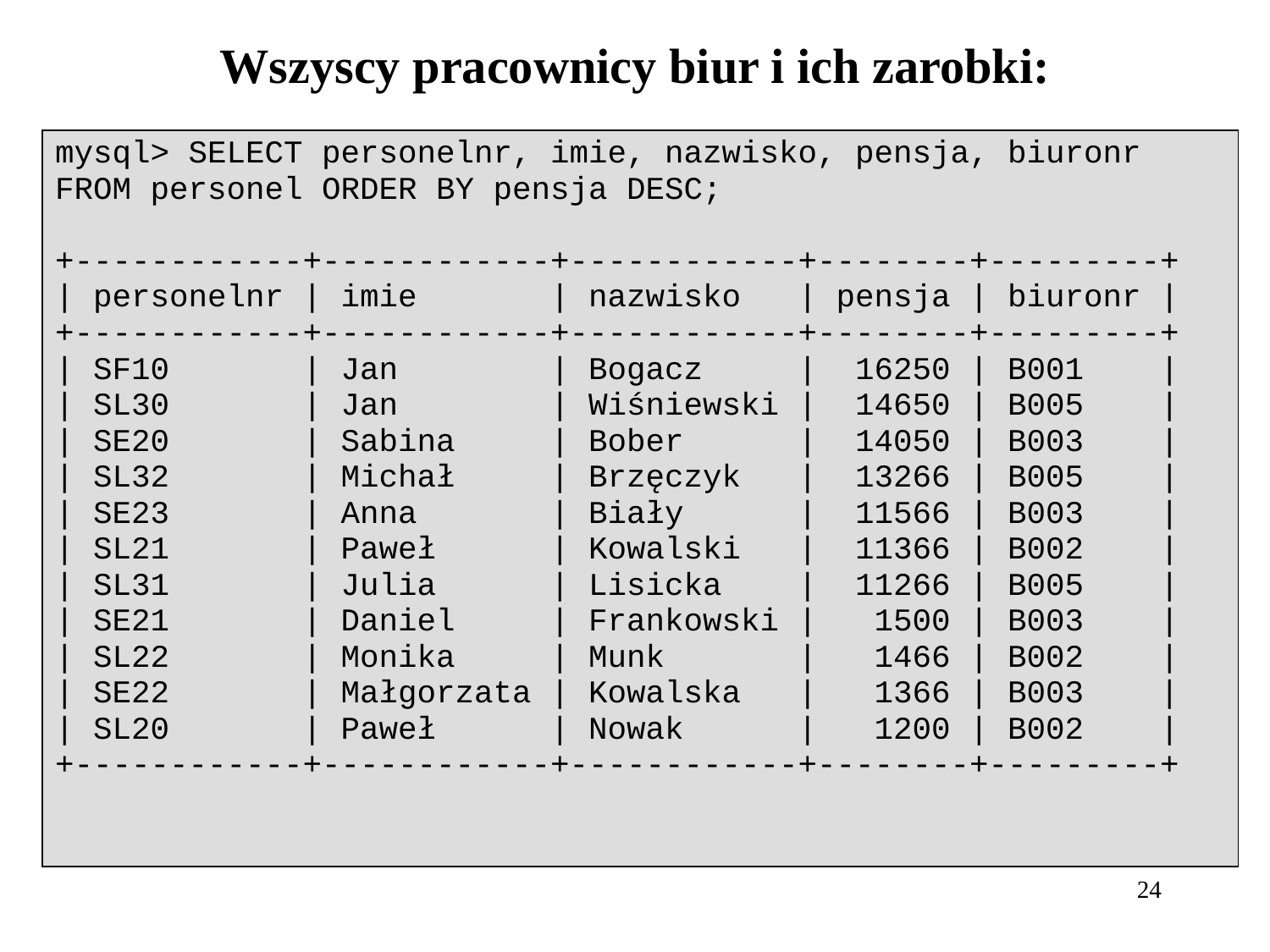

# Wszyscy pracownicy biur i ich zarobki:
| mysql> SELECT personelnr, imie, nazwisko, pensja, biuronr FROM personel ORDER BY pensja DESC; +------------+------------+------------+--------+---------+ | personelnr | imie | nazwisko | pensja | biuronr | +------------+------------+------------+--------+---------+ | SF10 | Jan | Bogacz | 16250 | B001 | | SL30 | Jan | Wiśniewski | 14650 | B005 | | SE20 | Sabina | Bober | 14050 | B003 | | SL32 | Michał | Brzęczyk | 13266 | B005 | | SE23 | Anna | Biały | 11566 | B003 | | SL21 | Paweł | Kowalski | 11366 | B002 | | SL31 | Julia | Lisicka | 11266 | B005 | | SE21 | Daniel | Frankowski | 1500 | B003 | | SL22 | Monika | Munk | 1466 | B002 | | SE22 | Małgorzata | Kowalska | 1366 | B003 | | SL20 | Paweł | Nowak | 1200 | B002 | +------------+------------+------------+--------+---------+ |
| --- |
24